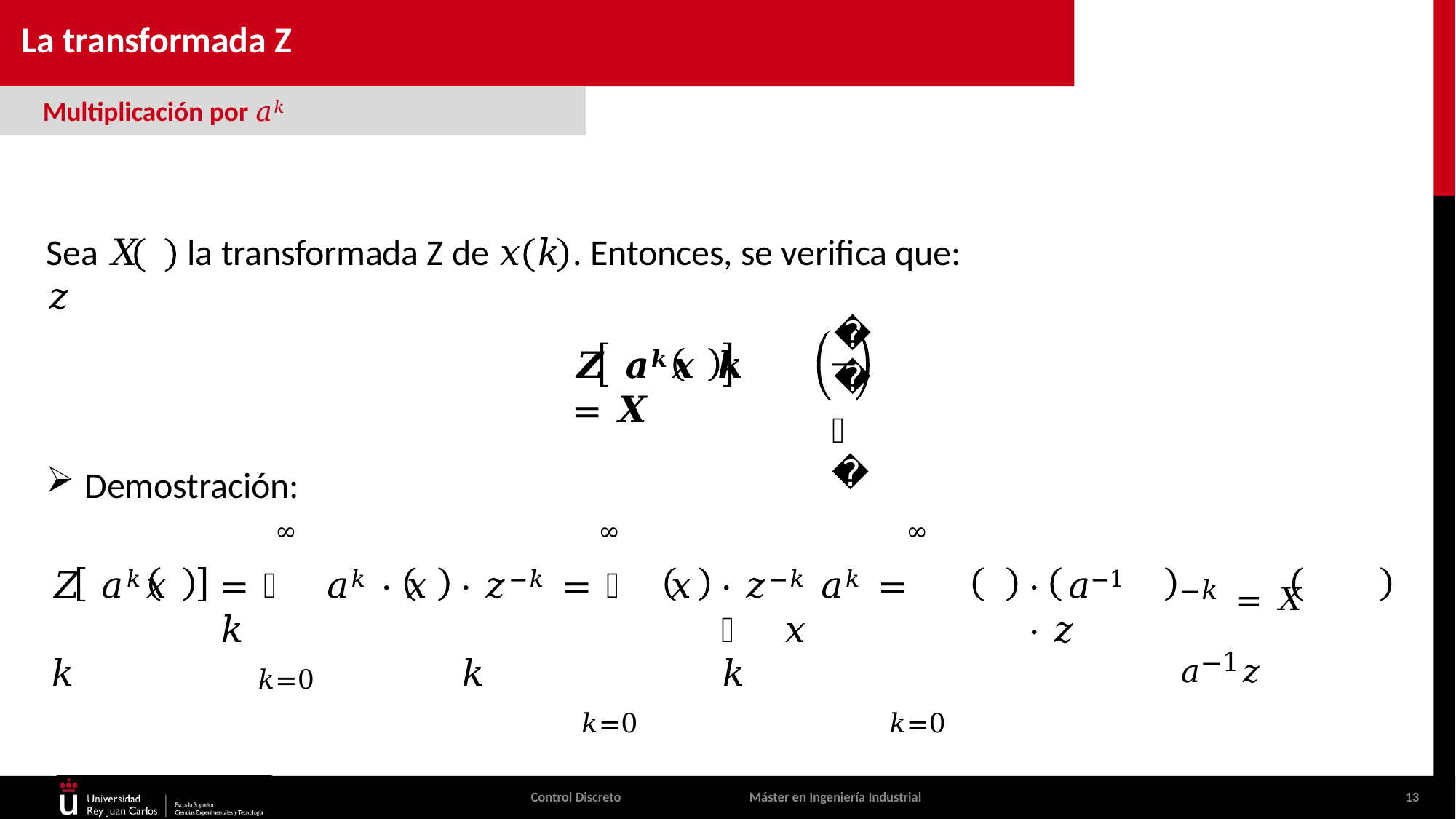

# La transformada Z

Multiplicación por 𝑎𝑘
Sea 𝑋	𝑧
la transformada Z de 𝑥	𝑘	. Entonces, se verifica que:

𝒛
𝒂

𝒁 𝒂𝒌𝒙 𝒌	= 𝑿

Demostración:
∞
∞
· 𝑧−𝑘 = ෍ 𝑥	𝑘
𝑘=0
∞
· 𝑧−𝑘 𝑎𝑘 = ෍ 𝑥	𝑘
𝑘=0
= ෍ 𝑎𝑘 · 𝑥	𝑘
𝑘=0
−𝑘  = 𝑋	𝑎−1𝑧
𝑍 𝑎𝑘𝑥	𝑘
·	𝑎−1 · 𝑧

Control Discreto
Máster en Ingeniería Industrial
13